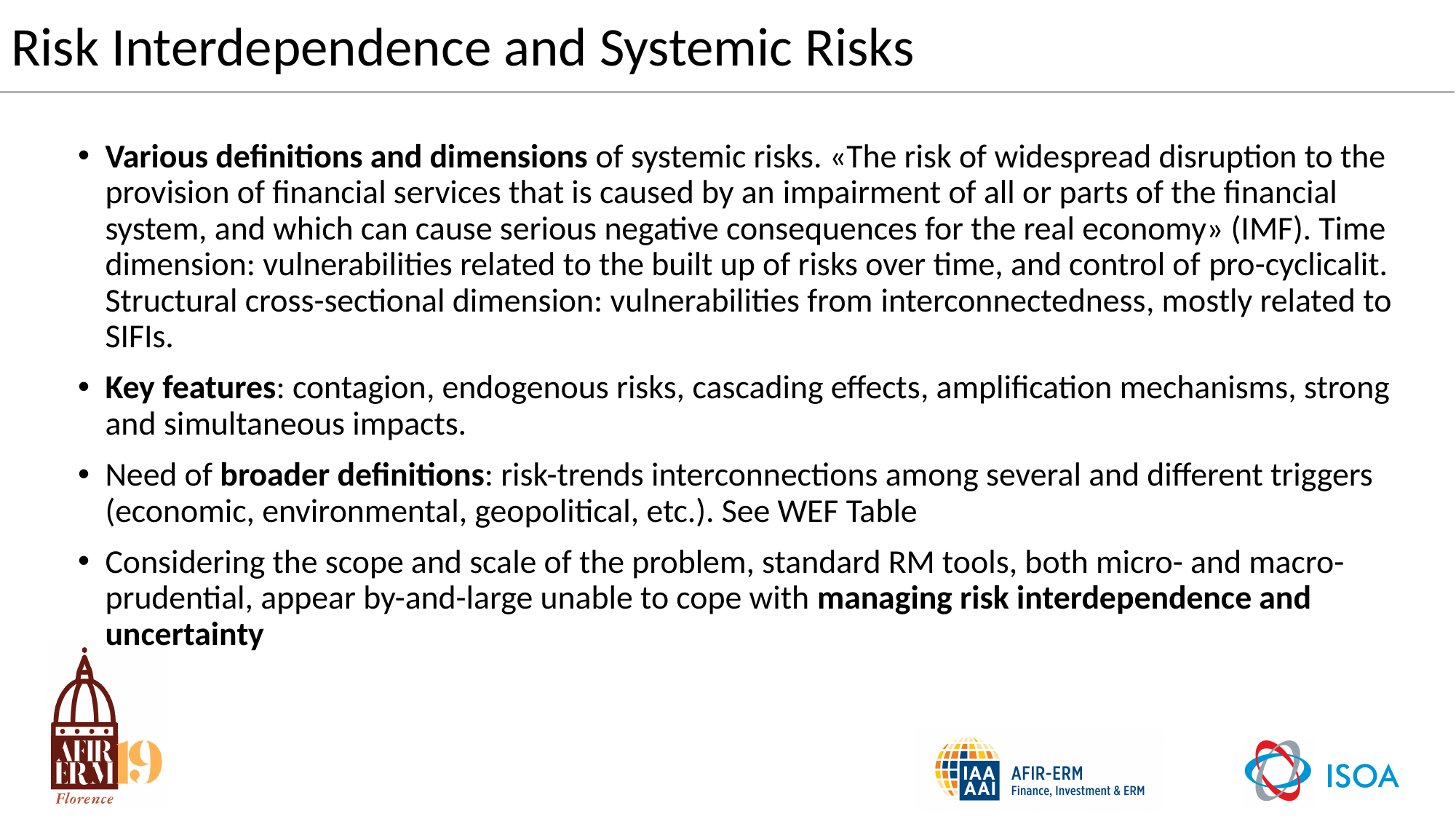

# Risk Interdependence and Systemic Risks
Various definitions and dimensions of systemic risks. «The risk of widespread disruption to the provision of financial services that is caused by an impairment of all or parts of the financial system, and which can cause serious negative consequences for the real economy» (IMF). Time dimension: vulnerabilities related to the built up of risks over time, and control of pro-cyclicalit. Structural cross-sectional dimension: vulnerabilities from interconnectedness, mostly related to SIFIs.
Key features: contagion, endogenous risks, cascading effects, amplification mechanisms, strong and simultaneous impacts.
Need of broader definitions: risk-trends interconnections among several and different triggers (economic, environmental, geopolitical, etc.). See WEF Table
Considering the scope and scale of the problem, standard RM tools, both micro- and macro-prudential, appear by-and-large unable to cope with managing risk interdependence and uncertainty